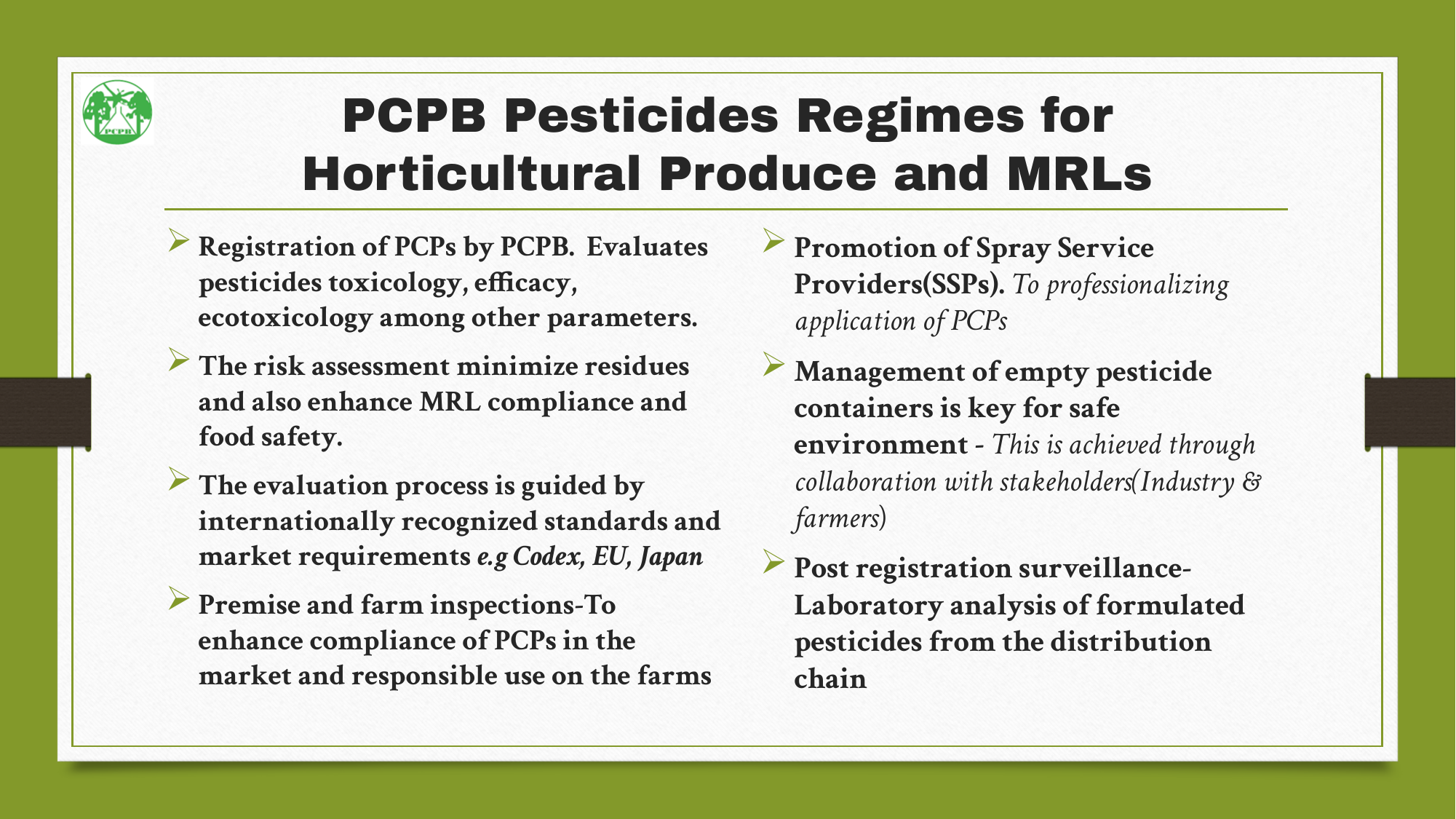

# PCPB Pesticides Regimes for Horticultural Produce and MRLs
Registration of PCPs by PCPB.  Evaluates pesticides toxicology, efficacy, ecotoxicology among other parameters.
The risk assessment minimize residues and also enhance MRL compliance and food safety.
The evaluation process is guided by internationally recognized standards and market requirements e.g Codex, EU, Japan
Premise and farm inspections-To enhance compliance of PCPs in the market and responsible use on the farms

Promotion of Spray Service Providers(SSPs). To professionalizing application of PCPs
Management of empty pesticide containers is key for safe environment - This is achieved through collaboration with stakeholders(Industry & farmers)
Post registration surveillance-Laboratory analysis of formulated pesticides from the distribution chain